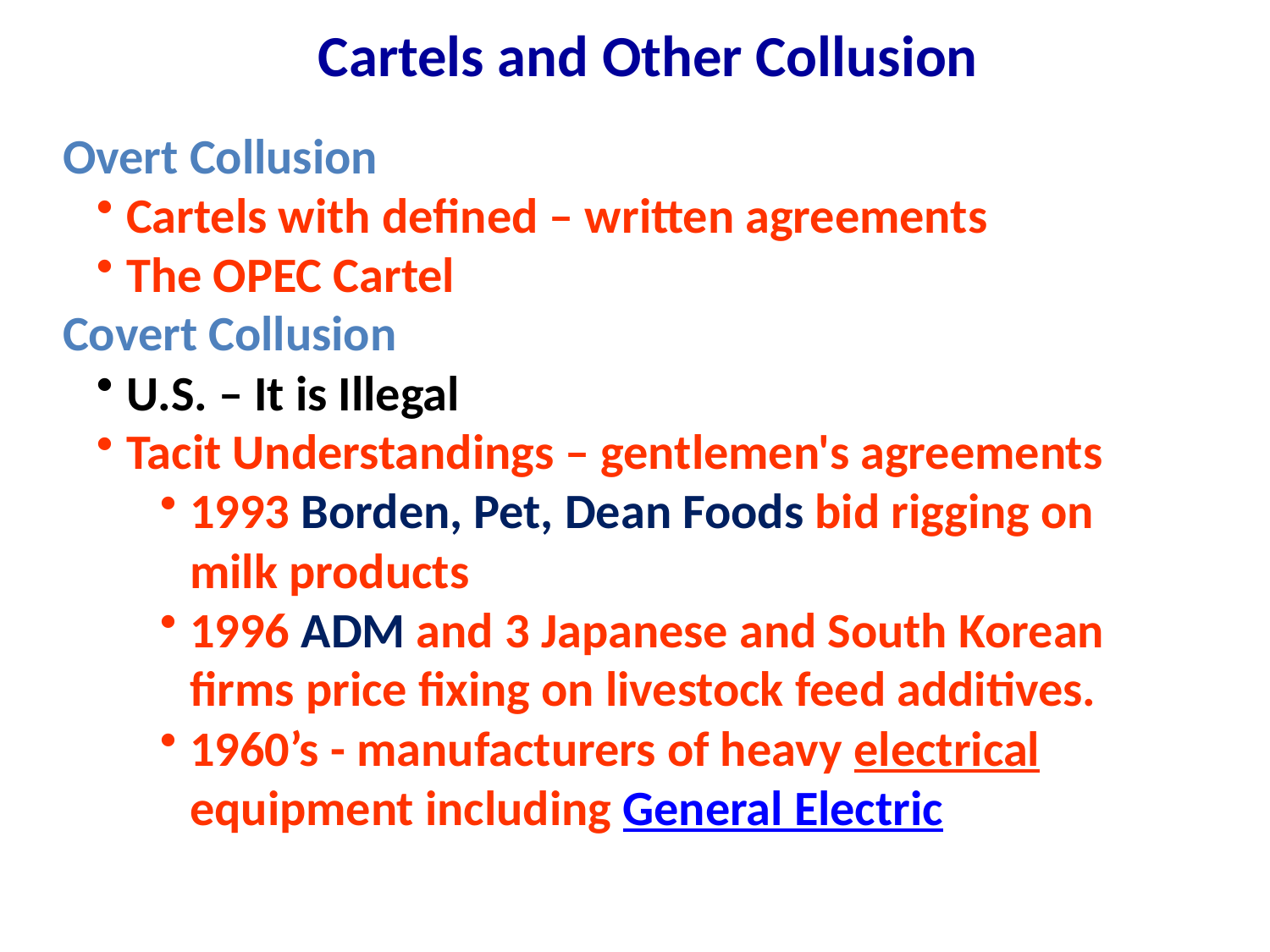

Cartels and Other Collusion
Overt Collusion
Cartels with defined – written agreements
The OPEC Cartel
Covert Collusion
U.S. – It is Illegal
Tacit Understandings – gentlemen's agreements
1993 Borden, Pet, Dean Foods bid rigging on milk products
1996 ADM and 3 Japanese and South Korean firms price fixing on livestock feed additives.
1960’s - manufacturers of heavy electrical equipment including General Electric